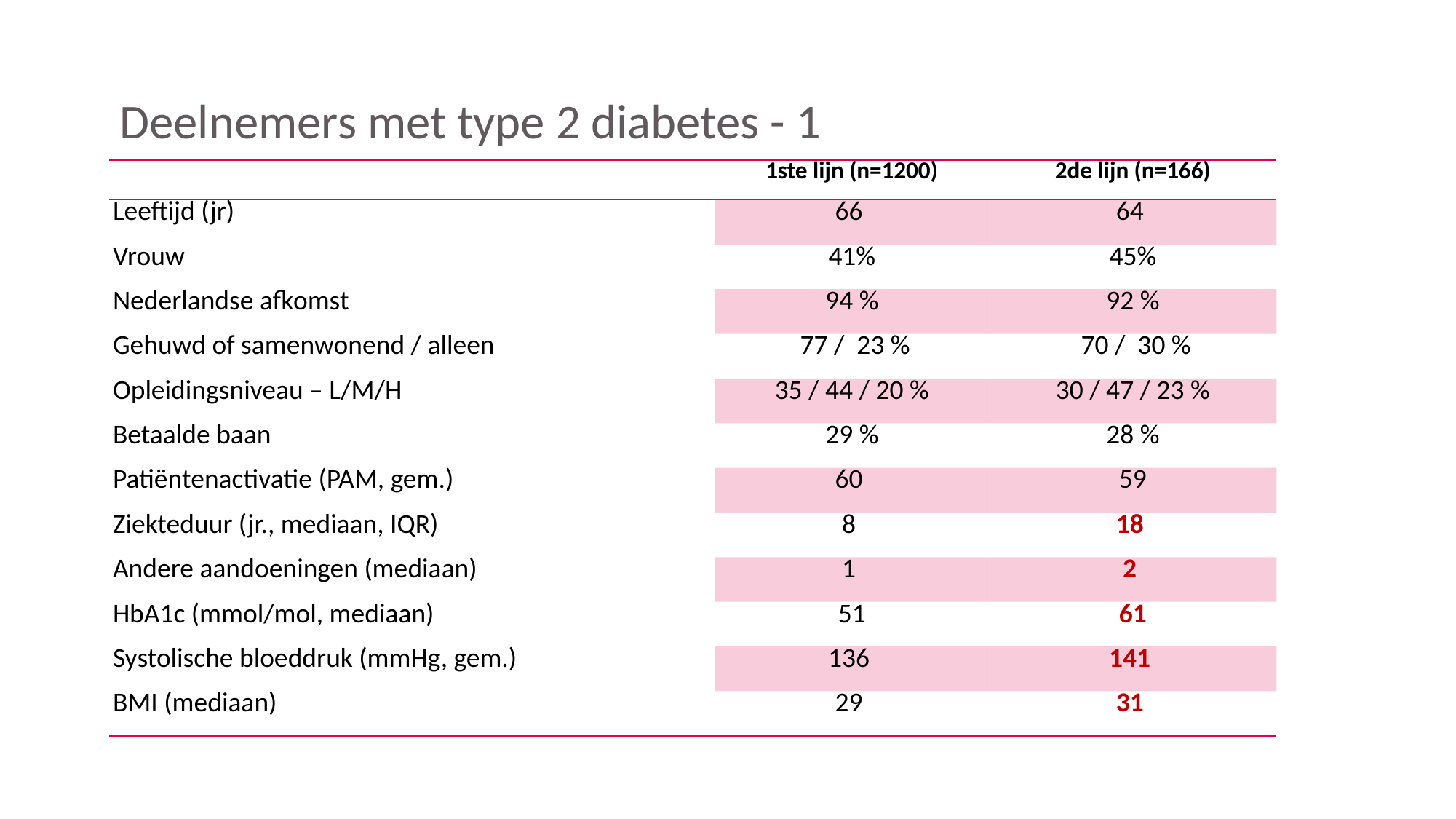

Deelnemers met type 2 diabetes - 1
|  | 1ste lijn (n=1200) | 2de lijn (n=166) |
| --- | --- | --- |
| Leeftijd (jr) | 66 | 64 |
| Vrouw | 41% | 45% |
| Nederlandse afkomst | 94 % | 92 % |
| Gehuwd of samenwonend / alleen | 77 / 23 % | 70 / 30 % |
| Opleidingsniveau – L/M/H | 35 / 44 / 20 % | 30 / 47 / 23 % |
| Betaalde baan | 29 % | 28 % |
| Patiëntenactivatie (PAM, gem.) | 60 | 59 |
| Ziekteduur (jr., mediaan, IQR) | 8 | 18 |
| Andere aandoeningen (mediaan) | 1 | 2 |
| HbA1c (mmol/mol, mediaan) | 51 | 61 |
| Systolische bloeddruk (mmHg, gem.) | 136 | 141 |
| BMI (mediaan) | 29 | 31 |